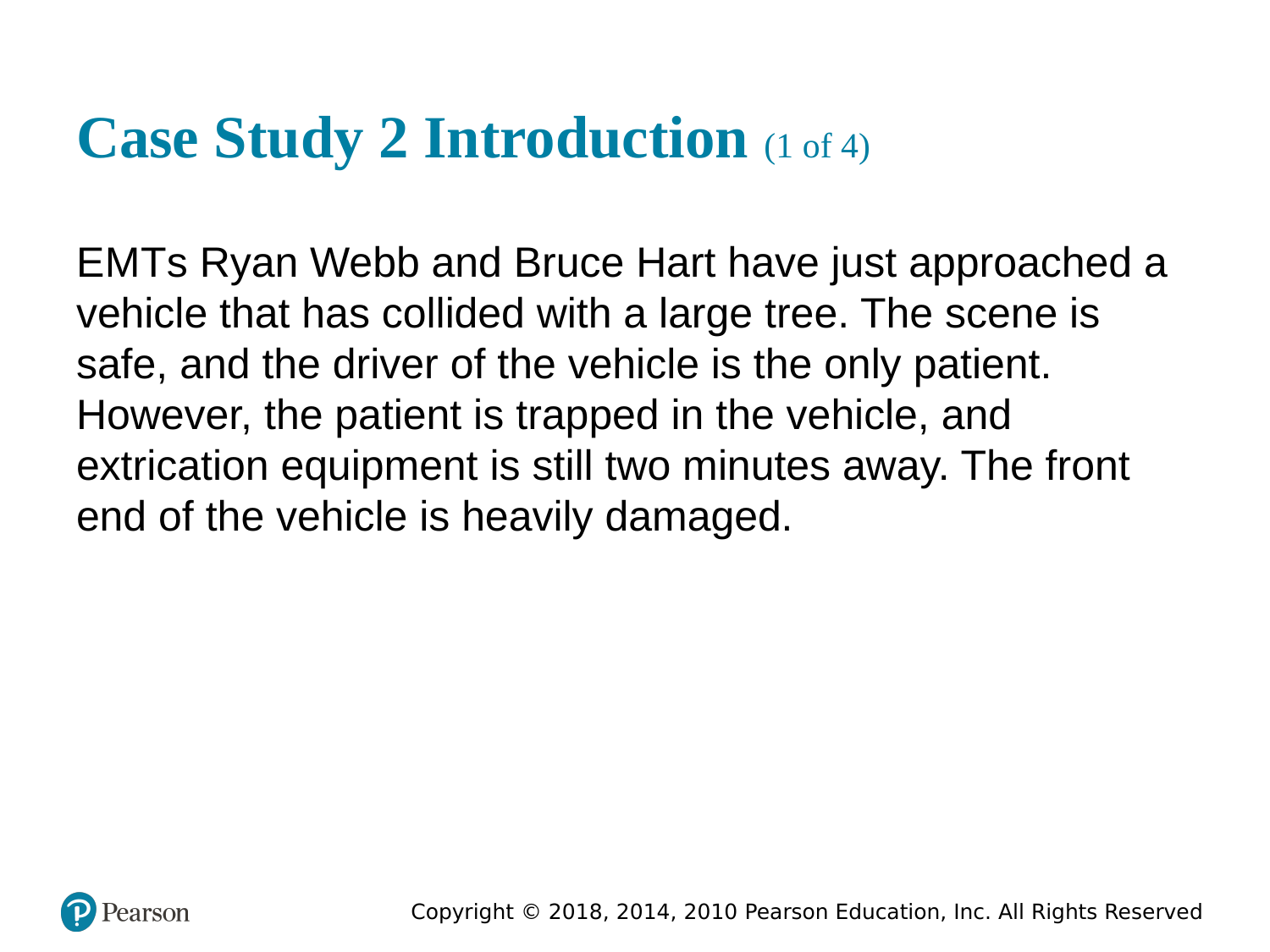

# Case Study 2 Introduction (1 of 4)
E M T s Ryan Webb and Bruce Hart have just approached a vehicle that has collided with a large tree. The scene is safe, and the driver of the vehicle is the only patient. However, the patient is trapped in the vehicle, and extrication equipment is still two minutes away. The front end of the vehicle is heavily damaged.